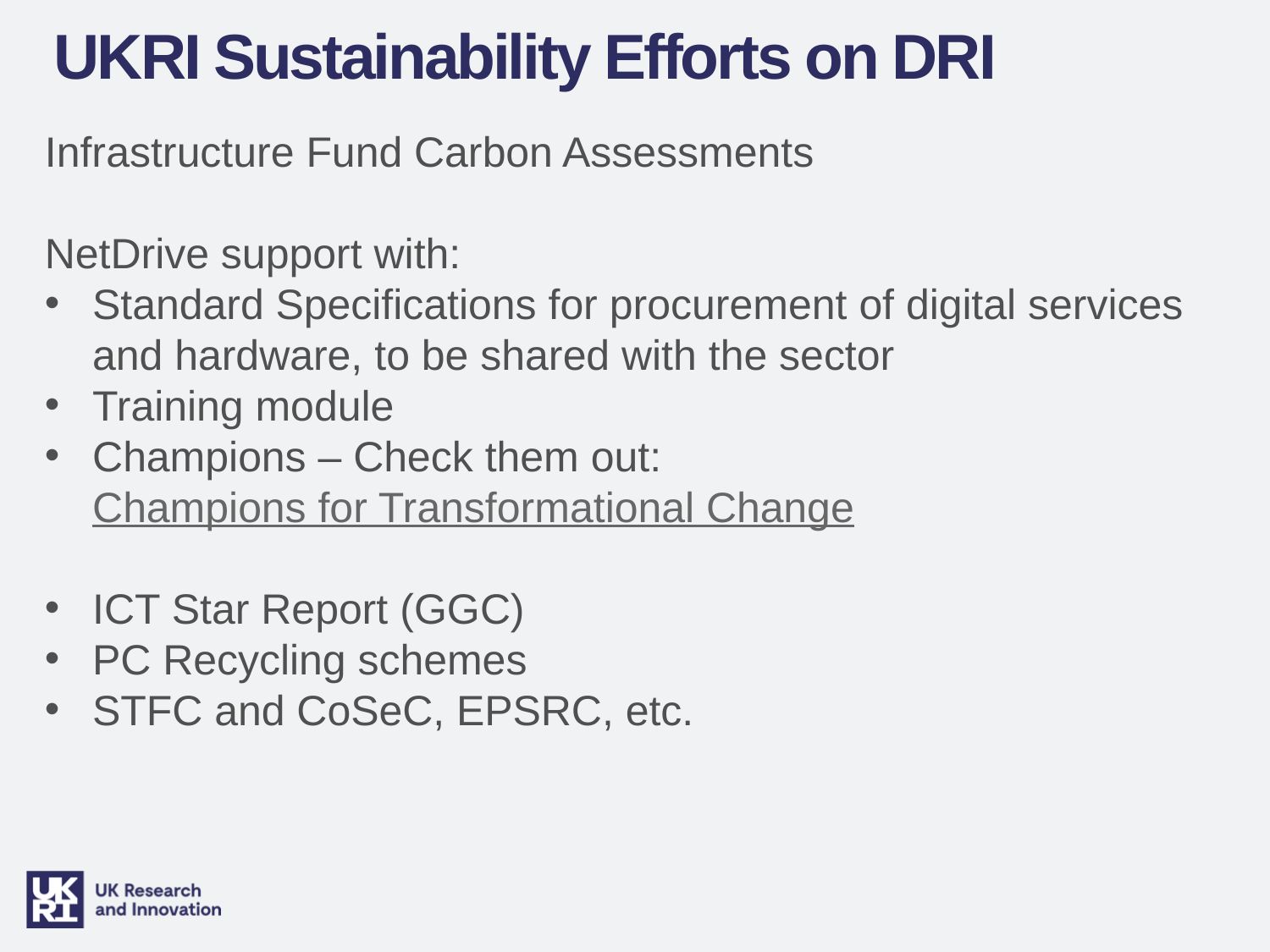

UKRI Sustainability Efforts on DRI
Infrastructure Fund Carbon Assessments

NetDrive support with:
Standard Specifications for procurement of digital services and hardware, to be shared with the sector
Training module
Champions – Check them out: Champions for Transformational Change

ICT Star Report (GGC)
PC Recycling schemes
STFC and CoSeC, EPSRC, etc.